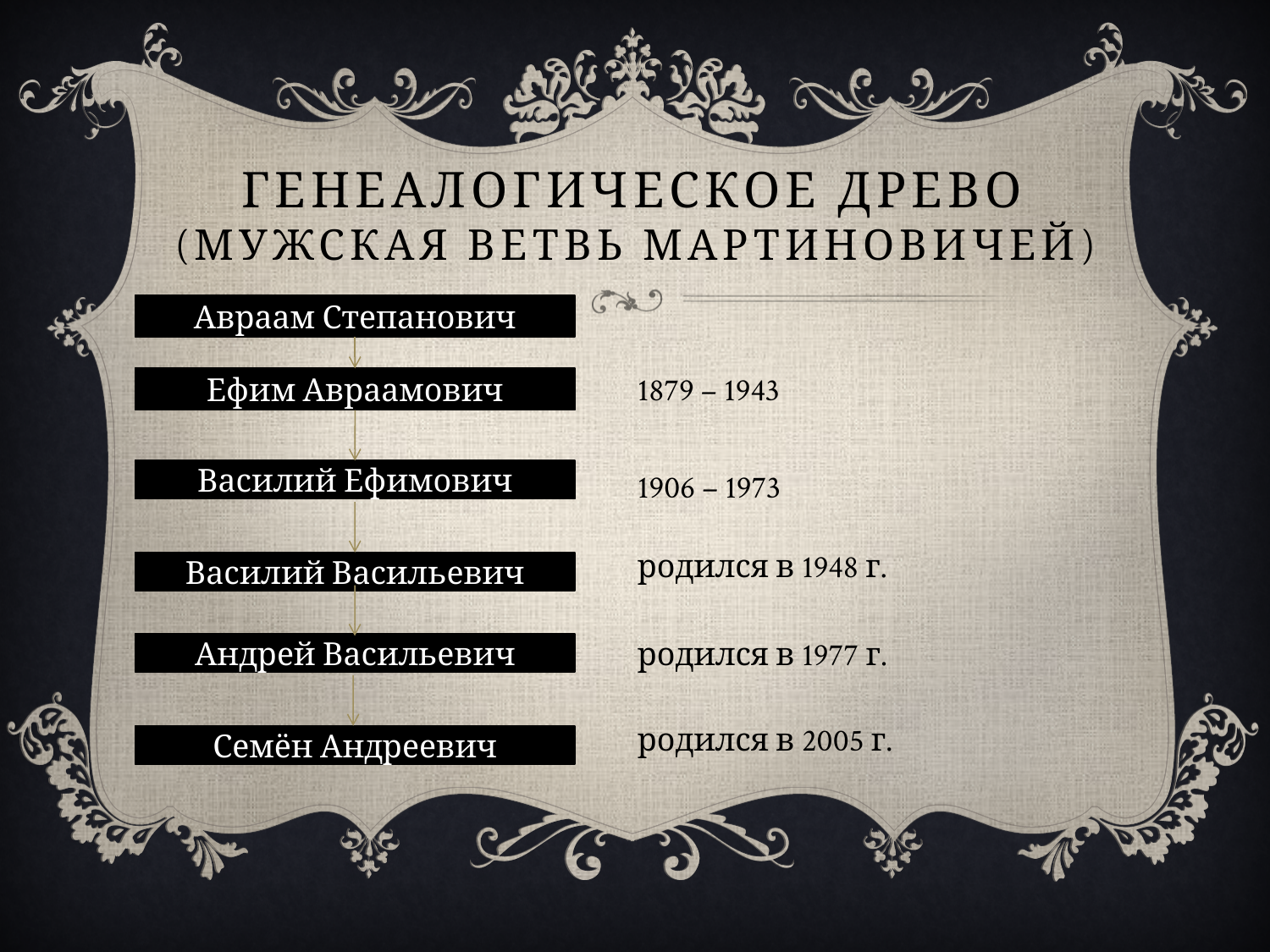

# Генеалогическое древо (мужская ветвь Мартиновичей)
Авраам Степанович
1879 – 1943
Ефим Авраамович
1906 – 1973
Василий Ефимович
родился в 1948 г.
Василий Васильевич
родился в 1977 г.
Андрей Васильевич
родился в 2005 г.
Семён Андреевич